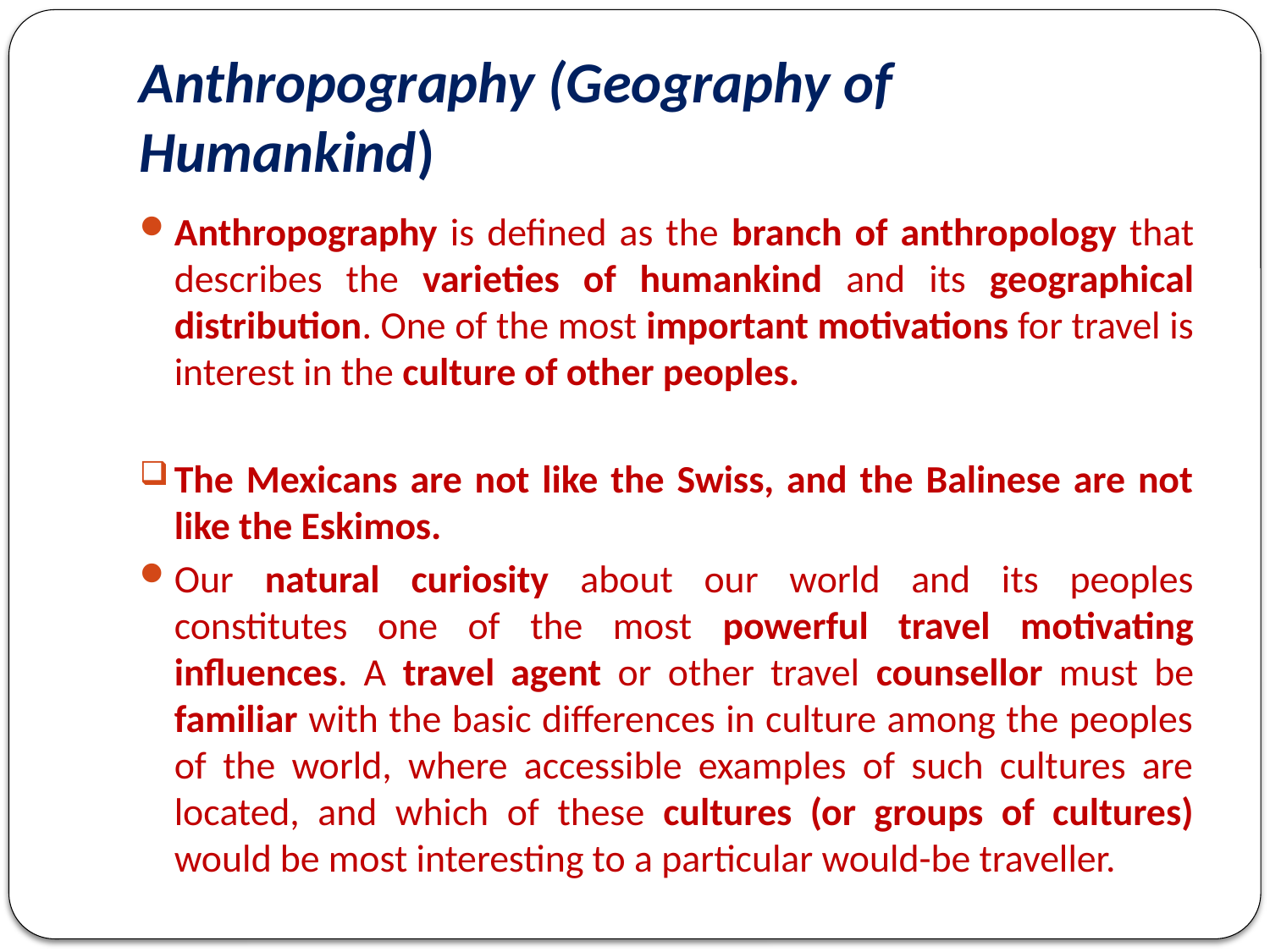

# Anthropography (Geography of Humankind)
Anthropography is defined as the branch of anthropology that describes the varieties of humankind and its geographical distribution. One of the most important motivations for travel is interest in the culture of other peoples.

The Mexicans are not like the Swiss, and the Balinese are not like the Eskimos.
Our natural curiosity about our world and its peoples constitutes one of the most powerful travel motivating influences. A travel agent or other travel counsellor must be familiar with the basic differences in culture among the peoples of the world, where accessible examples of such cultures are located, and which of these cultures (or groups of cultures) would be most interesting to a particular would-be traveller.